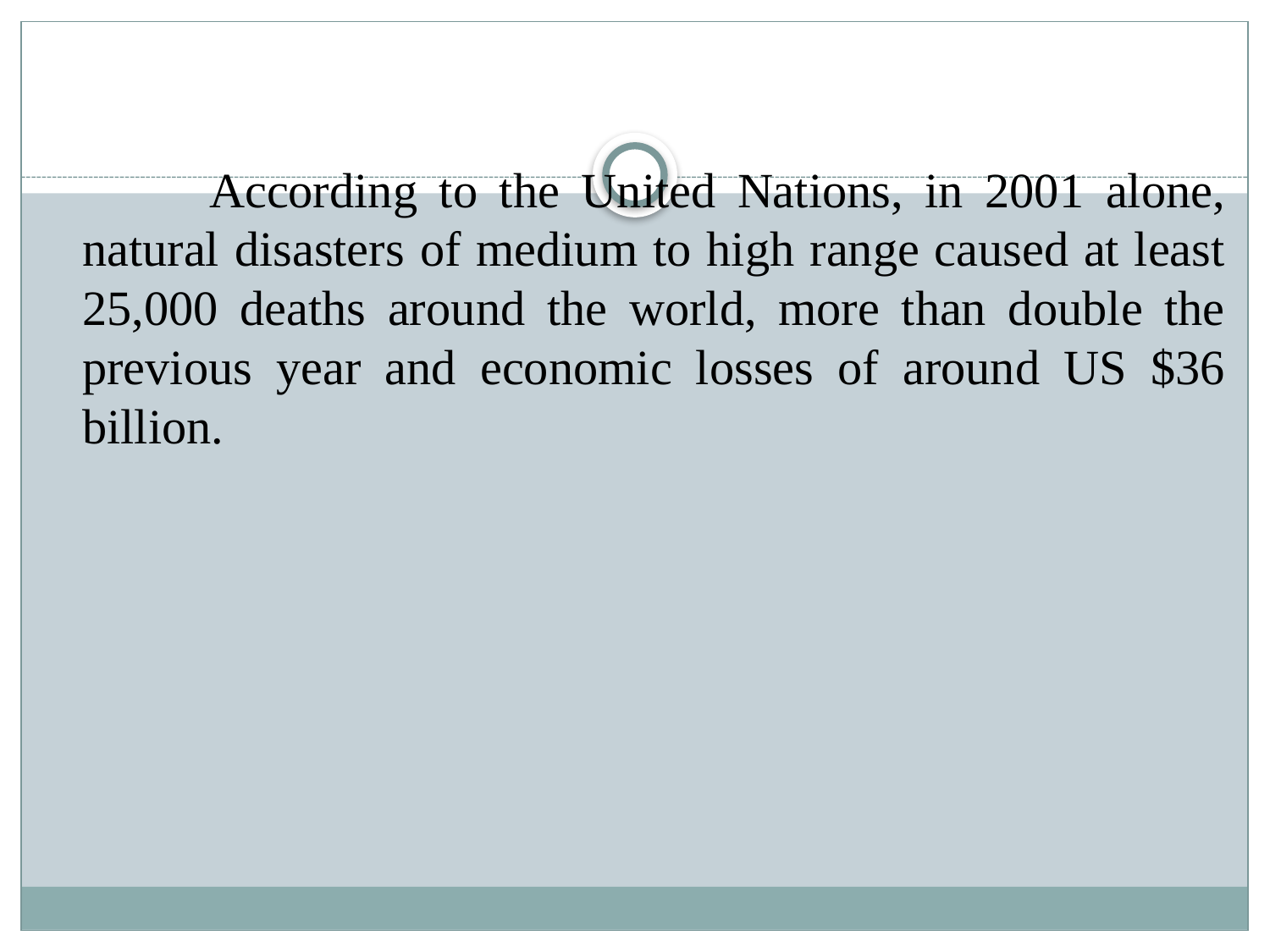

According to the United Nations, in 2001 alone, natural disasters of medium to high range caused at least 25,000 deaths around the world, more than double the previous year and economic losses of around US $36 billion.